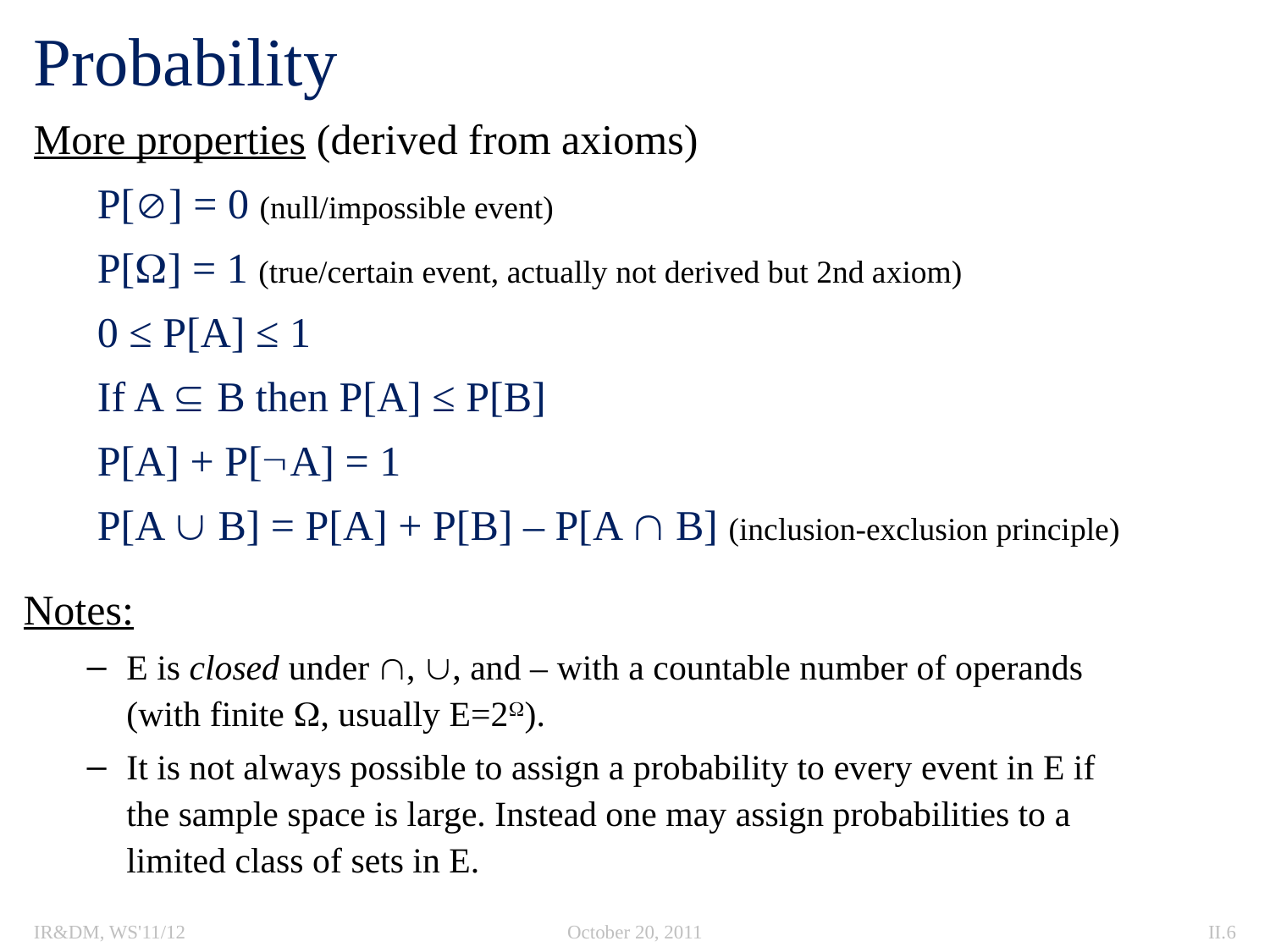

# Probability
More properties (derived from axioms)
P[∅] = 0 (null/impossible event)
P[Ω] = 1 (true/certain event, actually not derived but 2nd axiom)
0 ≤ P[A] ≤ 1
If A ⊆ B then P[A] ≤ P[B]
P[A] + P[¬A] = 1
P[A ∪ B] = P[A] + P[B] – P[A ∩ B] (inclusion-exclusion principle)
Notes:
E is closed under ∩, ∪, and – with a countable number of operands (with finite Ω, usually E=2Ω).
It is not always possible to assign a probability to every event in E if the sample space is large. Instead one may assign probabilities to a limited class of sets in E.
IR&DM, WS'11/12
October 20, 2011
II.6